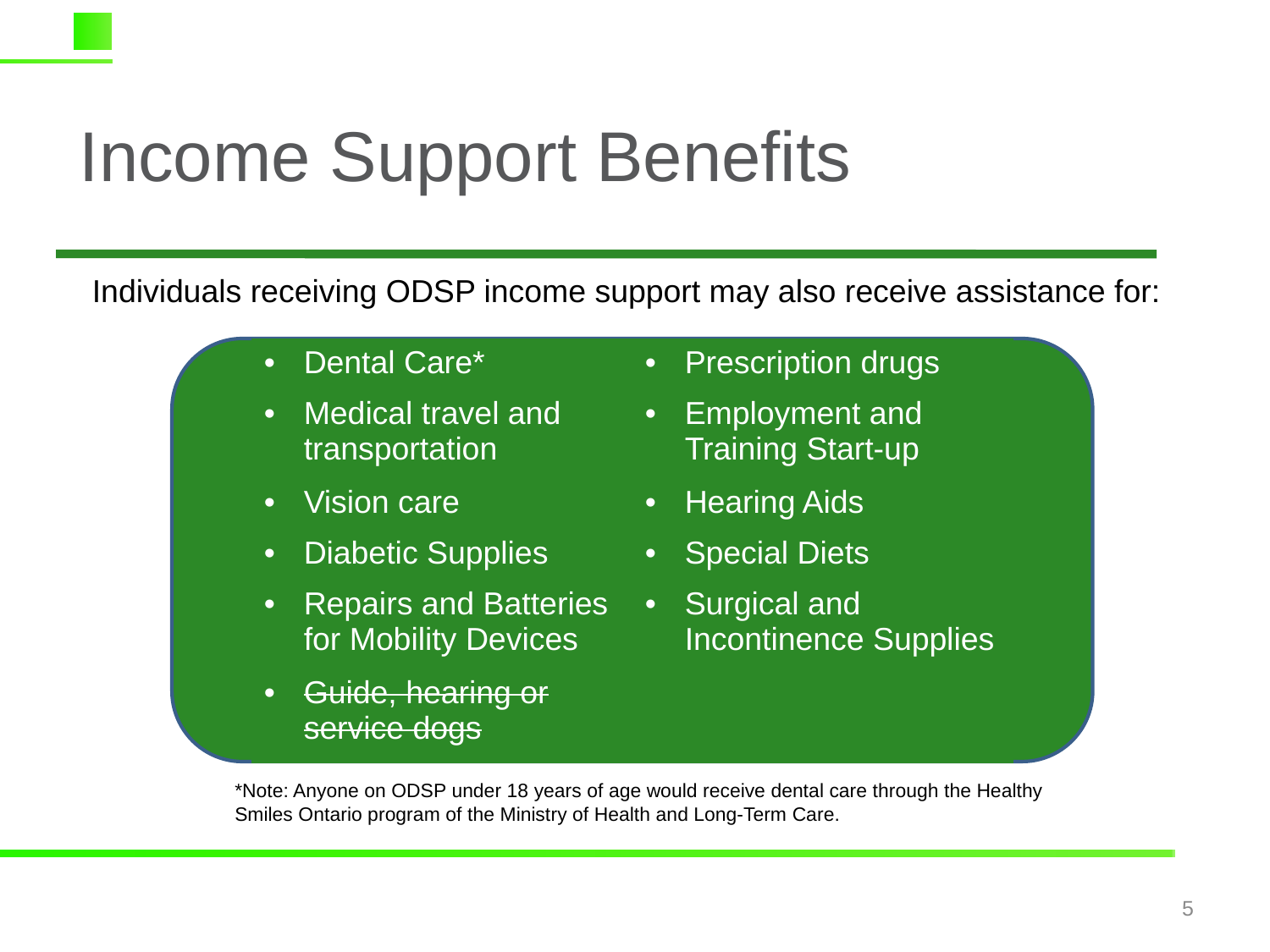

# Income Support Benefits
Individuals receiving ODSP income support may also receive assistance for:

| Dental Care\* | Prescription drugs |
| --- | --- |
| Medical travel and transportation | Employment and Training Start-up |
| Vision care | Hearing Aids |
| Diabetic Supplies | Special Diets |
| Repairs and Batteries for Mobility Devices | Surgical and Incontinence Supplies |
| Guide, hearing or service dogs |  |
*Note: Anyone on ODSP under 18 years of age would receive dental care through the Healthy Smiles Ontario program of the Ministry of Health and Long-Term Care.
5